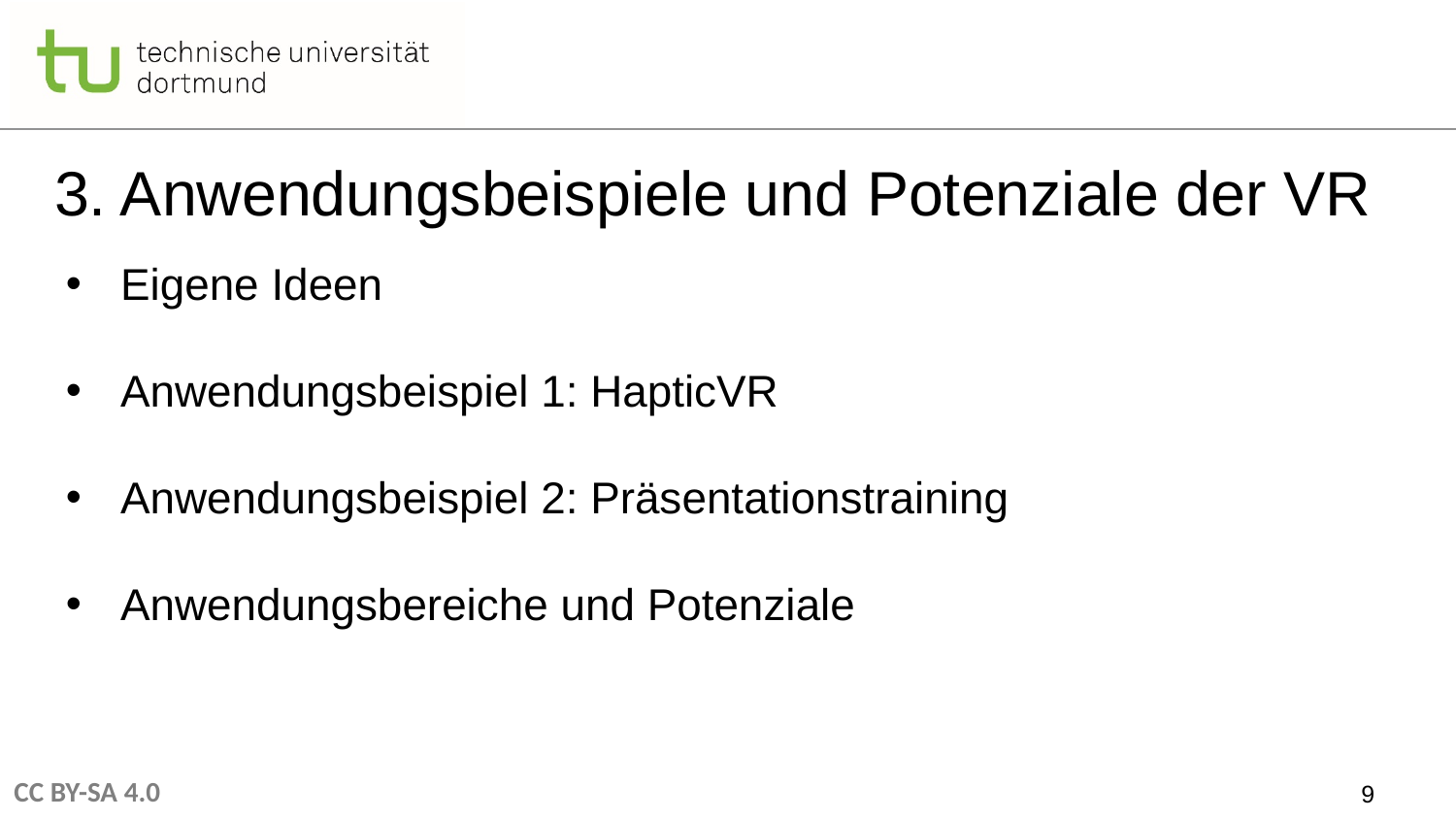

# 3. Anwendungsbeispiele und Potenziale der VR
Eigene Ideen

Anwendungsbeispiel 1: HapticVR

Anwendungsbeispiel 2: Präsentationstraining

Anwendungsbereiche und Potenziale

9